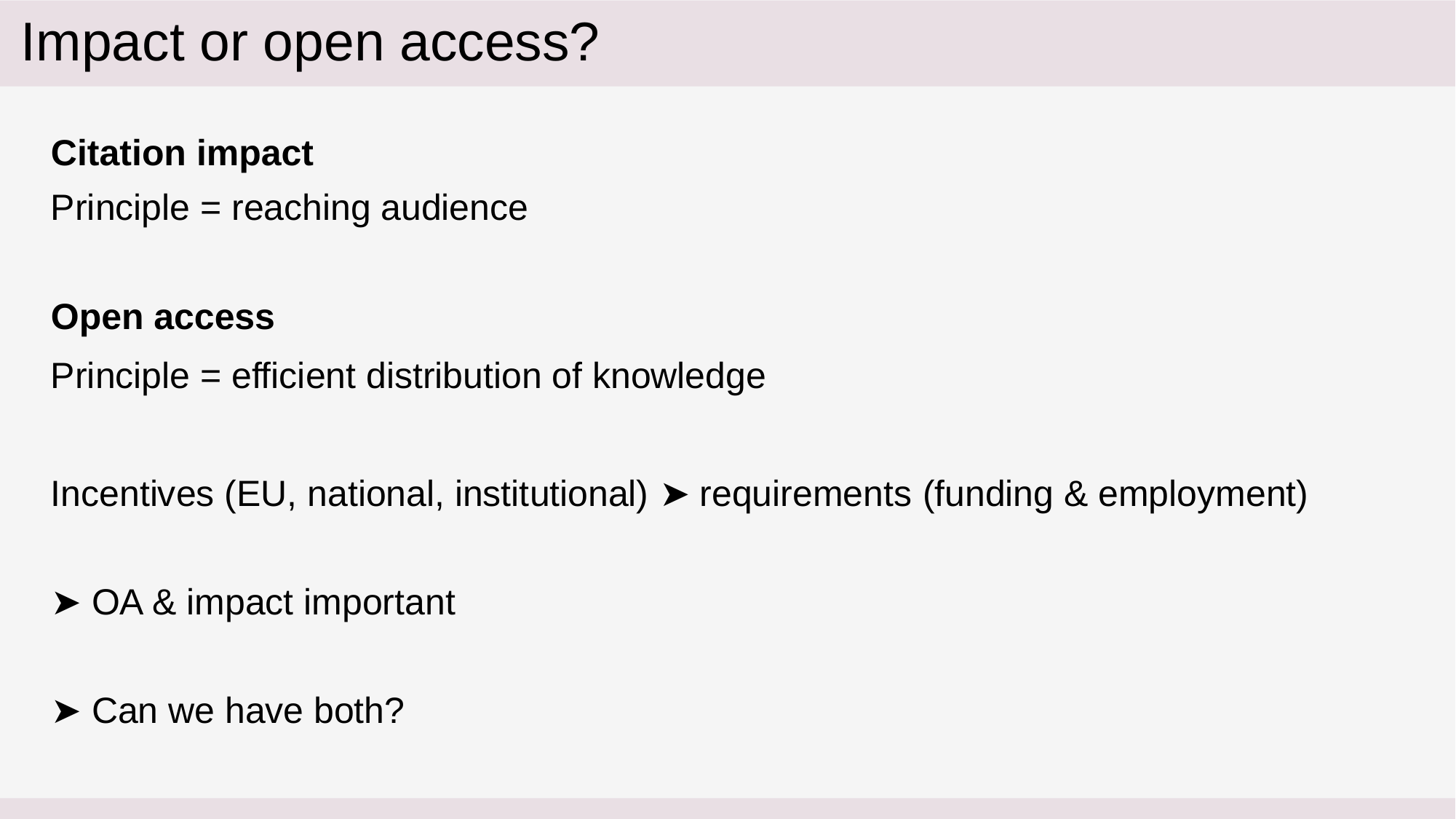

# Impact or open access?
Citation impact
Principle = reaching audience

Open access
Principle = efficient distribution of knowledge

Incentives (EU, national, institutional) ➤ requirements (funding & employment)

➤ OA & impact important

➤ Can we have both?